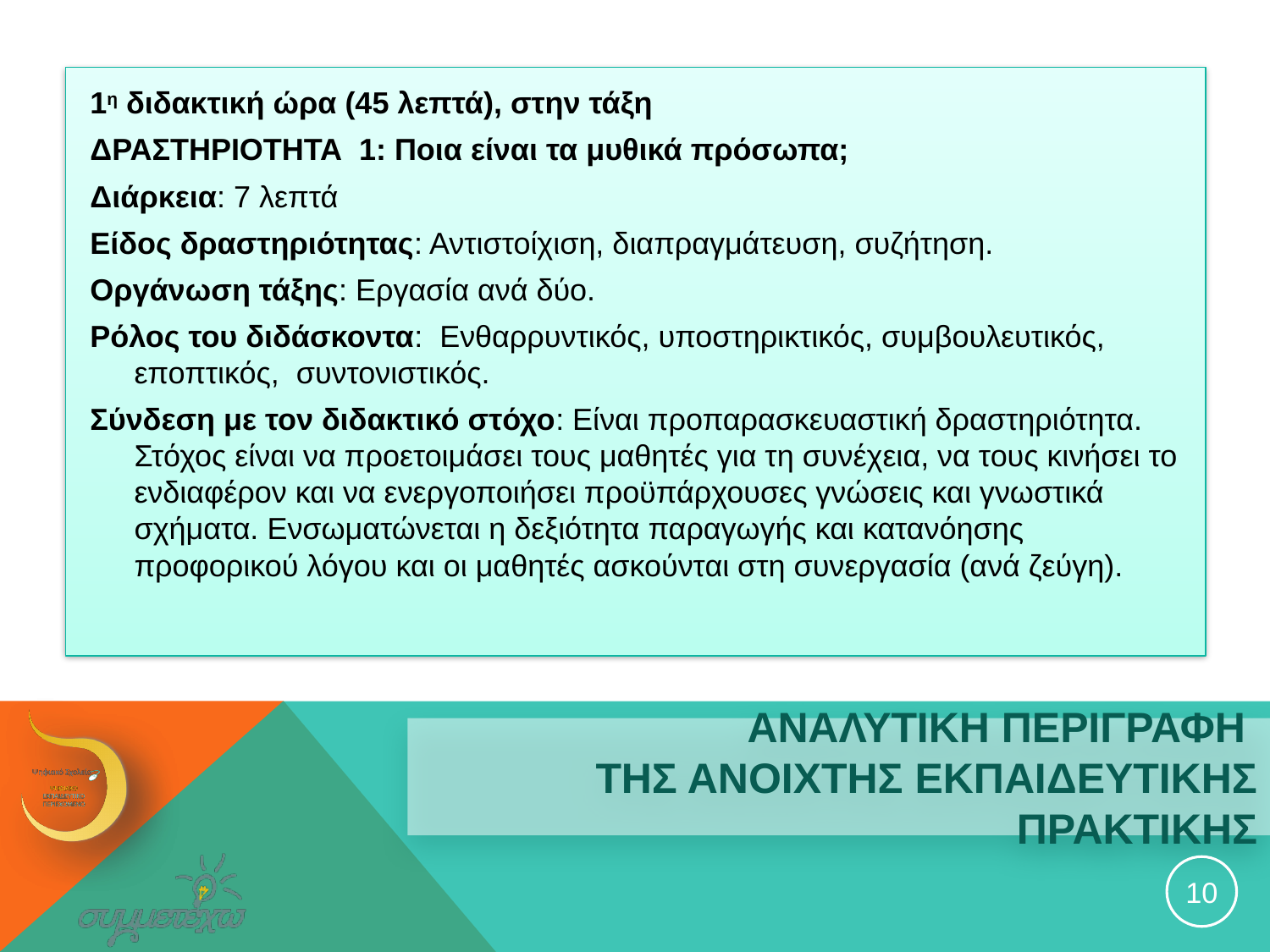

1η διδακτική ώρα (45 λεπτά), στην τάξη
ΔΡΑΣΤΗΡΙΟΤΗΤΑ  1: Ποια είναι τα μυθικά πρόσωπα;
Διάρκεια: 7 λεπτά
Είδος δραστηριότητας: Αντιστοίχιση, διαπραγμάτευση, συζήτηση.
Οργάνωση τάξης: Εργασία ανά δύο.
Ρόλος του διδάσκοντα:  Ενθαρρυντικός, υποστηρικτικός, συμβουλευτικός, εποπτικός,  συντονιστικός.
Σύνδεση με τον διδακτικό στόχο: Είναι προπαρασκευαστική δραστηριότητα. Στόχος είναι να προετοιμάσει τους μαθητές για τη συνέχεια, να τους κινήσει το ενδιαφέρον και να ενεργοποιήσει προϋπάρχουσες γνώσεις και γνωστικά σχήματα. Ενσωματώνεται η δεξιότητα παραγωγής και κατανόησης προφορικού λόγου και οι μαθητές ασκούνται στη συνεργασία (ανά ζεύγη).

# ΑΝΑΛΥΤΙΚΗ ΠΕΡΙΓΡΑΦΗ ΤΗΣ ανοιχτησ εκπαιδευτικησ ΠΡΑΚΤΙΚΗΣ
10